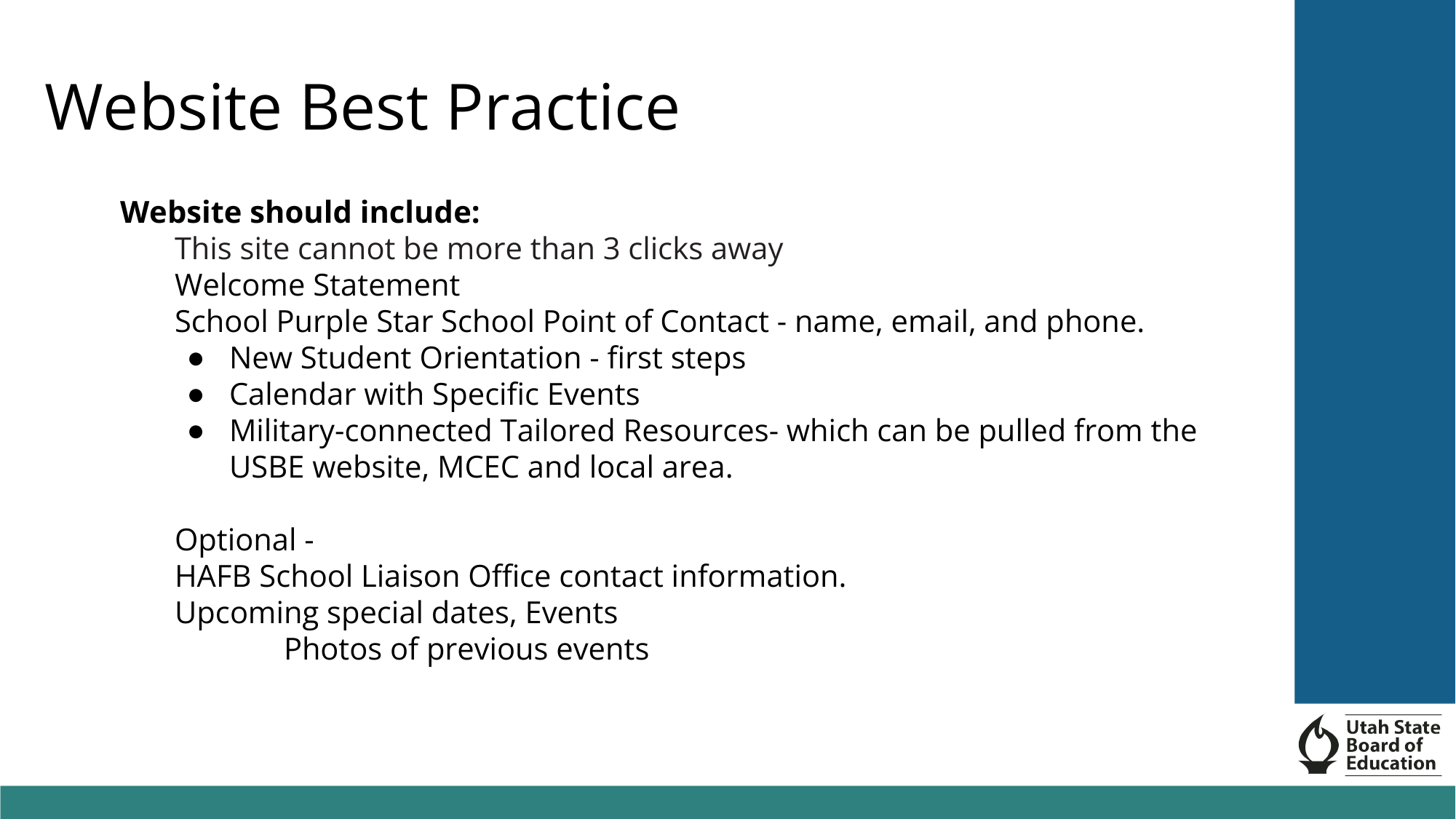

Website Best Practice
Website should include:
This site cannot be more than 3 clicks away
Welcome Statement
School Purple Star School Point of Contact - name, email, and phone.
New Student Orientation - first steps
Calendar with Specific Events
Military-connected Tailored Resources- which can be pulled from the
USBE website, MCEC and local area.

Optional -
HAFB School Liaison Office contact information.
Upcoming special dates, Events
	Photos of previous events